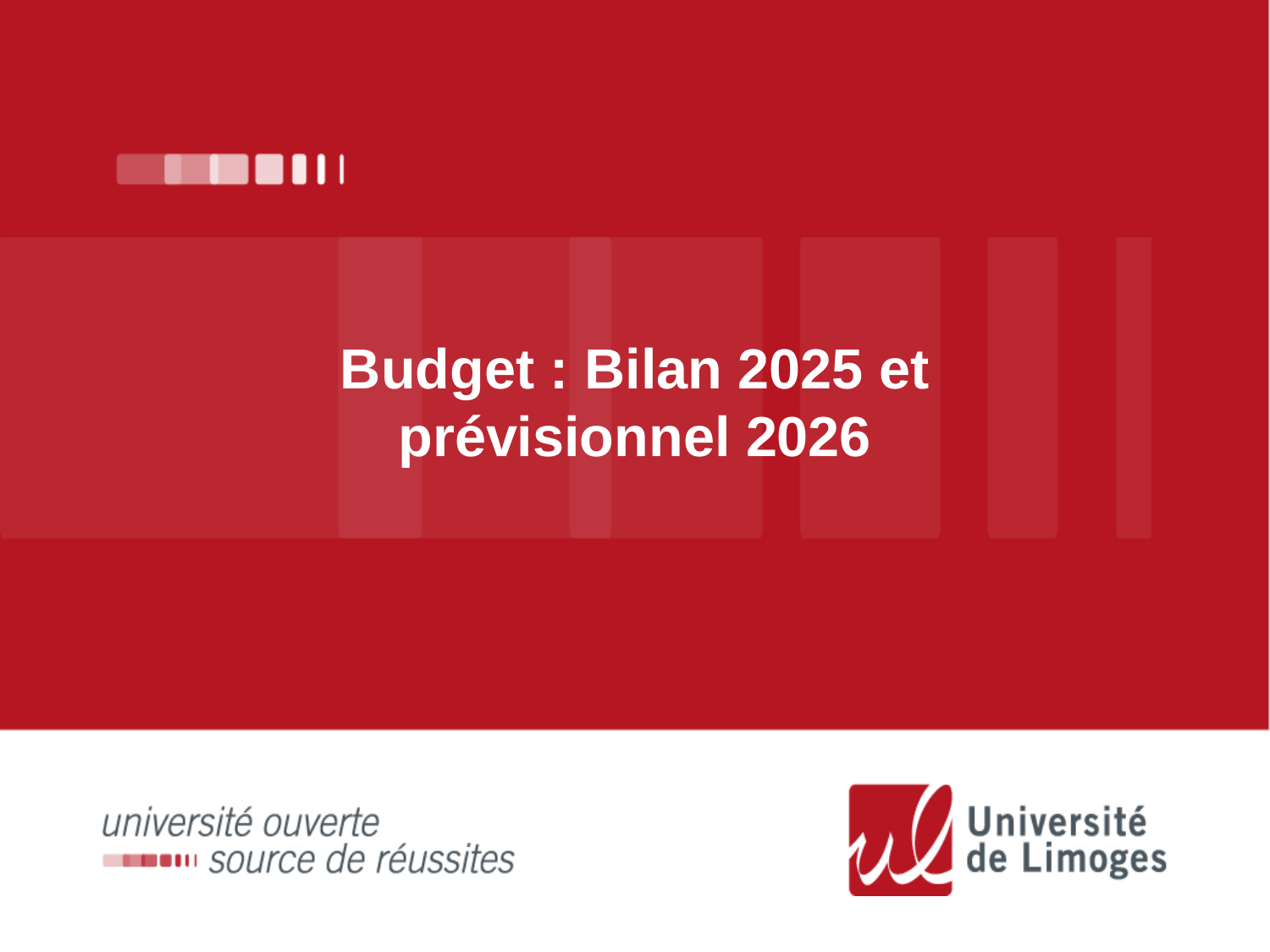

Budget : Bilan 2025 et prévisionnel 2026